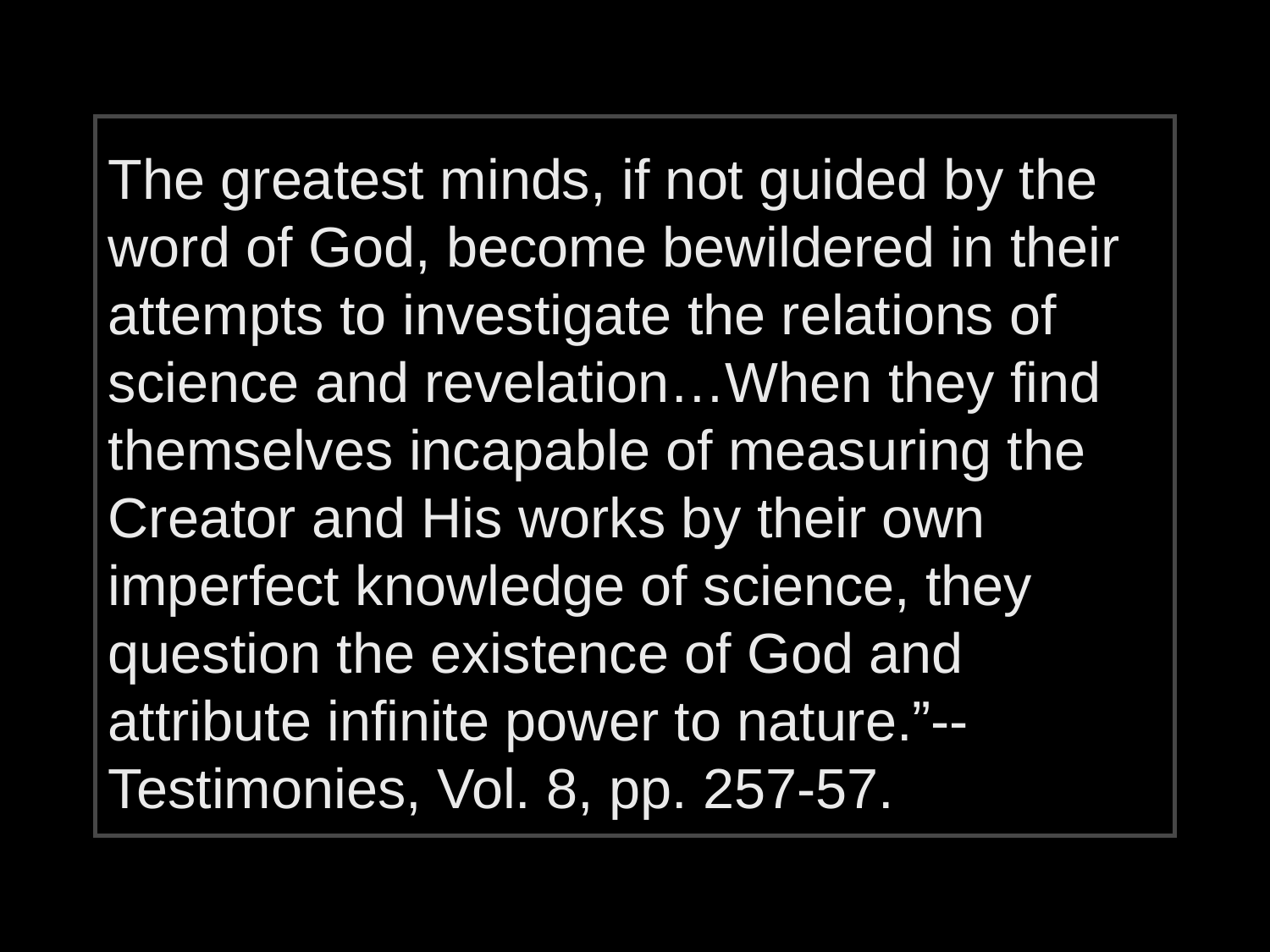

The greatest minds, if not guided by the word of God, become bewildered in their attempts to investigate the relations of science and revelation…When they find themselves incapable of measuring the Creator and His works by their own imperfect knowledge of science, they question the existence of God and attribute infinite power to nature.”--Testimonies, Vol. 8, pp. 257-57.